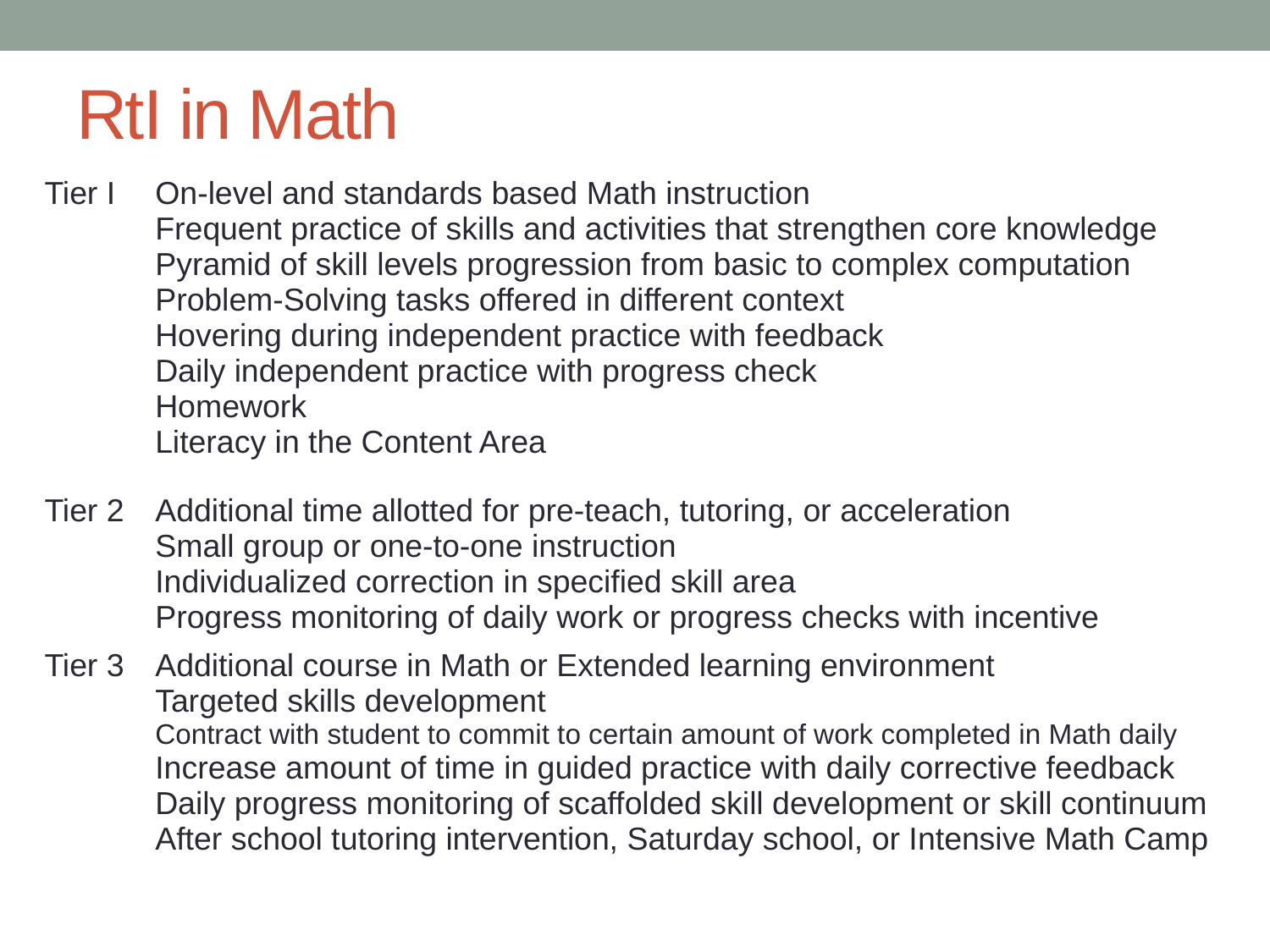

# RtI in Math
| Tier I | On-level and standards based Math instruction Frequent practice of skills and activities that strengthen core knowledge Pyramid of skill levels progression from basic to complex computation Problem-Solving tasks offered in different context Hovering during independent practice with feedback Daily independent practice with progress check Homework Literacy in the Content Area |
| --- | --- |
| Tier 2 | Additional time allotted for pre-teach, tutoring, or acceleration Small group or one-to-one instruction Individualized correction in specified skill area Progress monitoring of daily work or progress checks with incentive |
| Tier 3 | Additional course in Math or Extended learning environment Targeted skills development Contract with student to commit to certain amount of work completed in Math daily Increase amount of time in guided practice with daily corrective feedback Daily progress monitoring of scaffolded skill development or skill continuum After school tutoring intervention, Saturday school, or Intensive Math Camp |